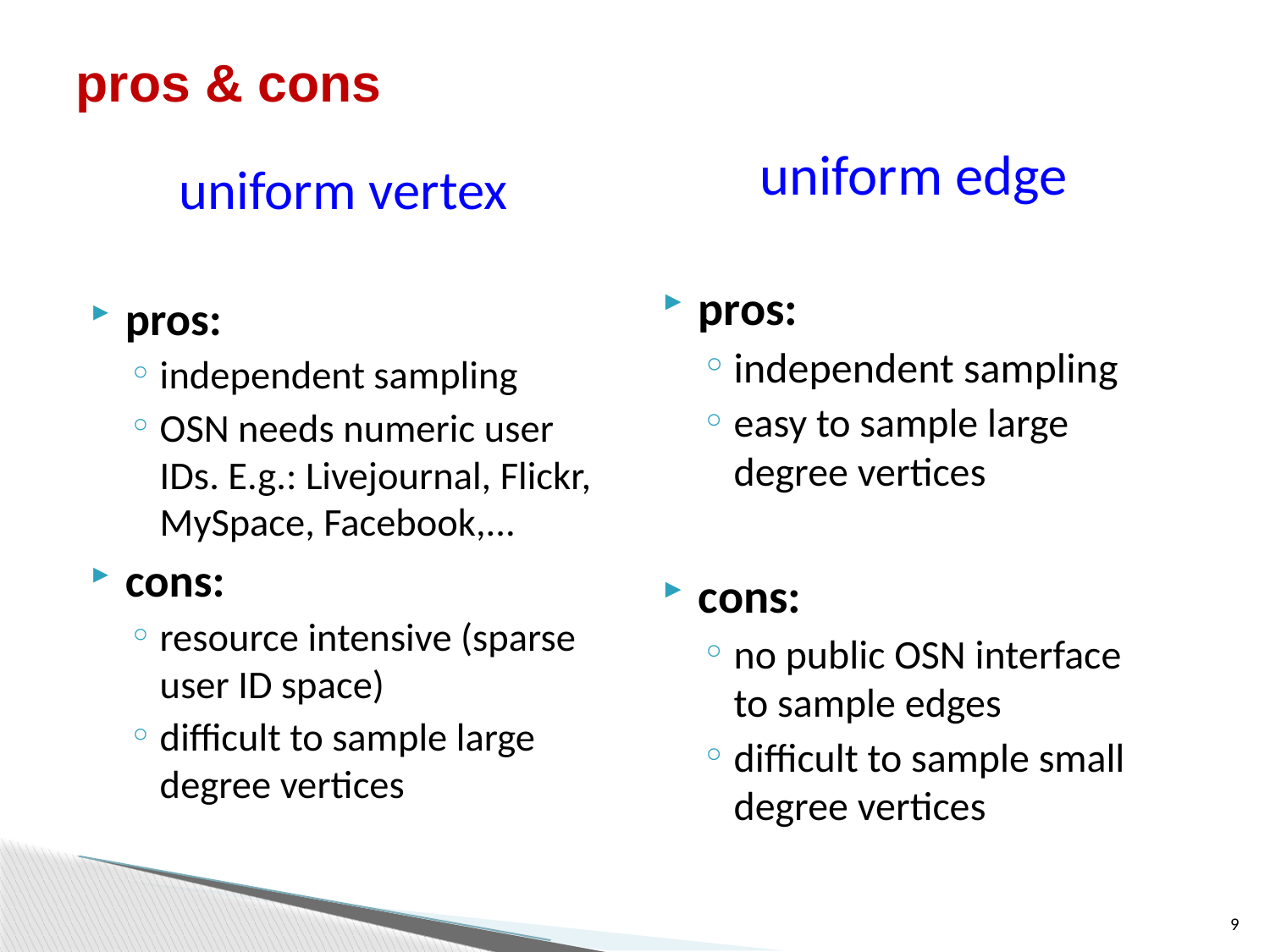

# pros & cons
uniform edge

pros:
independent sampling
easy to sample large degree vertices

cons:
no public OSN interface to sample edges
difficult to sample small degree vertices
uniform vertex

pros:
independent sampling
OSN needs numeric user IDs. E.g.: Livejournal, Flickr, MySpace, Facebook,...
cons:
resource intensive (sparse user ID space)
difficult to sample large degree vertices
9